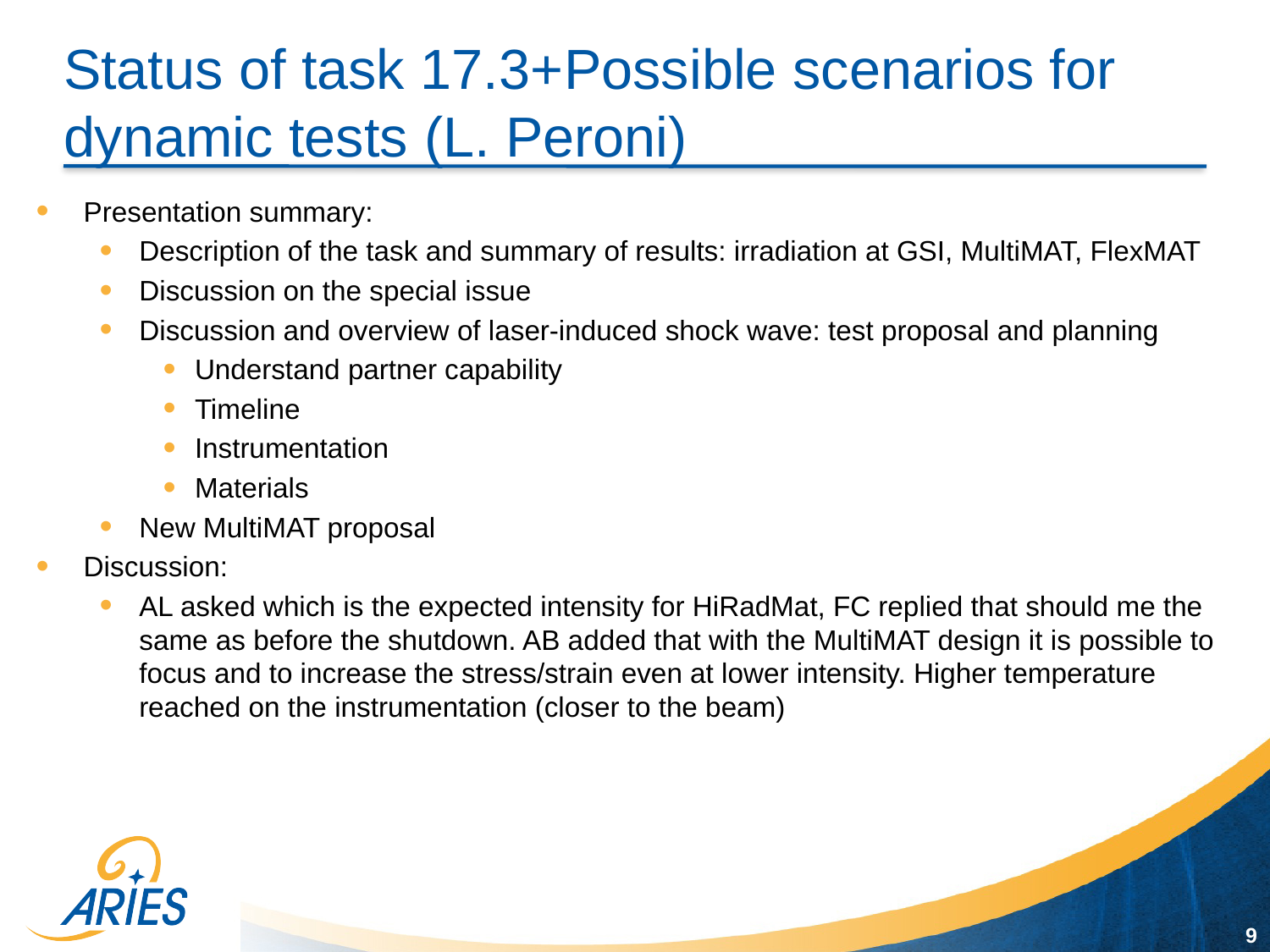

# Status of task 17.3+Possible scenarios for dynamic tests (L. Peroni)
Presentation summary:
Description of the task and summary of results: irradiation at GSI, MultiMAT, FlexMAT
Discussion on the special issue
Discussion and overview of laser-induced shock wave: test proposal and planning
Understand partner capability
Timeline
Instrumentation
Materials
New MultiMAT proposal
Discussion:
AL asked which is the expected intensity for HiRadMat, FC replied that should me the same as before the shutdown. AB added that with the MultiMAT design it is possible to focus and to increase the stress/strain even at lower intensity. Higher temperature reached on the instrumentation (closer to the beam)
9